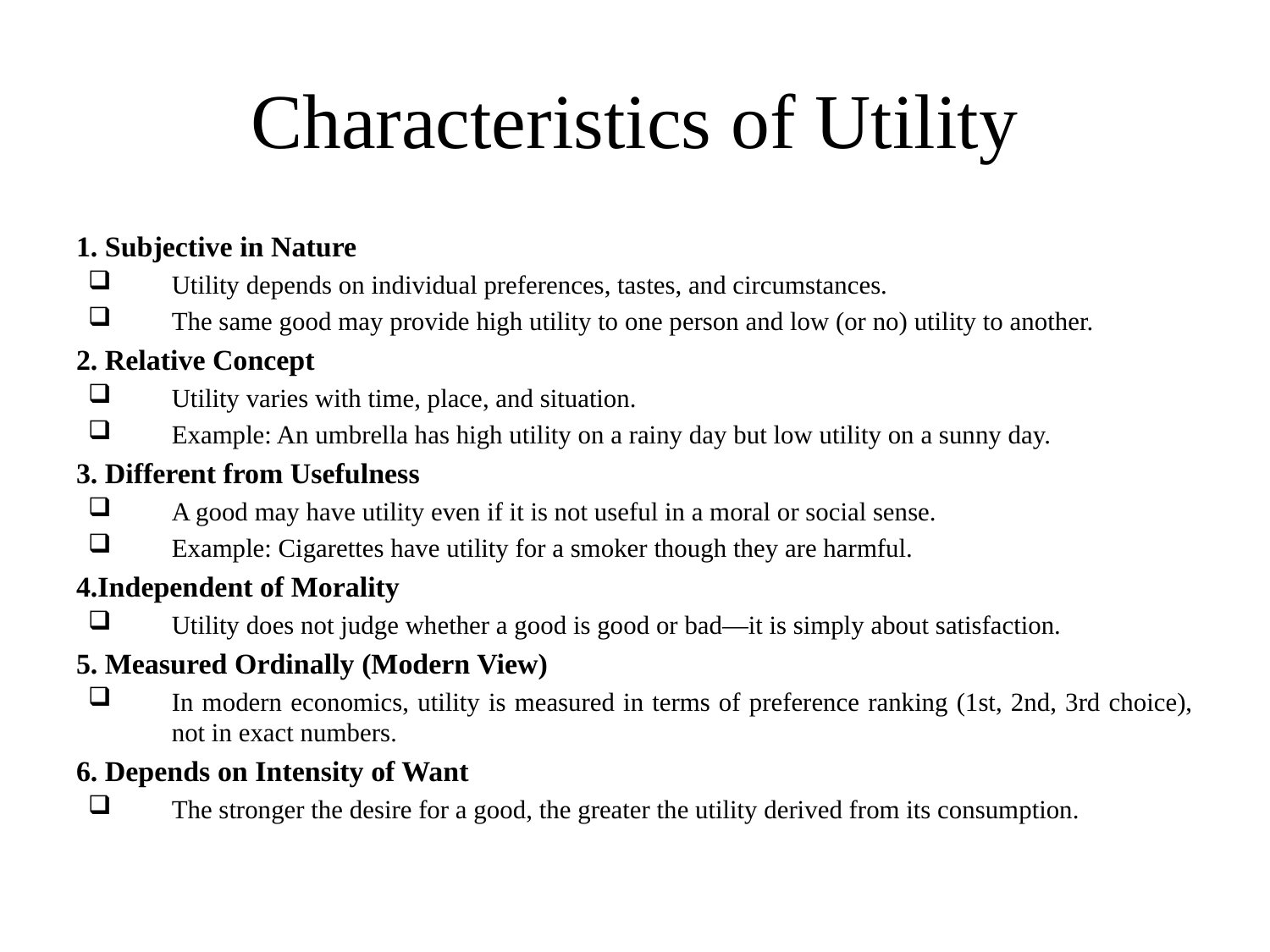

# Characteristics of Utility
1. Subjective in Nature
Utility depends on individual preferences, tastes, and circumstances.
The same good may provide high utility to one person and low (or no) utility to another.
2. Relative Concept
Utility varies with time, place, and situation.
Example: An umbrella has high utility on a rainy day but low utility on a sunny day.
3. Different from Usefulness
A good may have utility even if it is not useful in a moral or social sense.
Example: Cigarettes have utility for a smoker though they are harmful.
4.Independent of Morality
Utility does not judge whether a good is good or bad—it is simply about satisfaction.
5. Measured Ordinally (Modern View)
In modern economics, utility is measured in terms of preference ranking (1st, 2nd, 3rd choice), not in exact numbers.
6. Depends on Intensity of Want
The stronger the desire for a good, the greater the utility derived from its consumption.